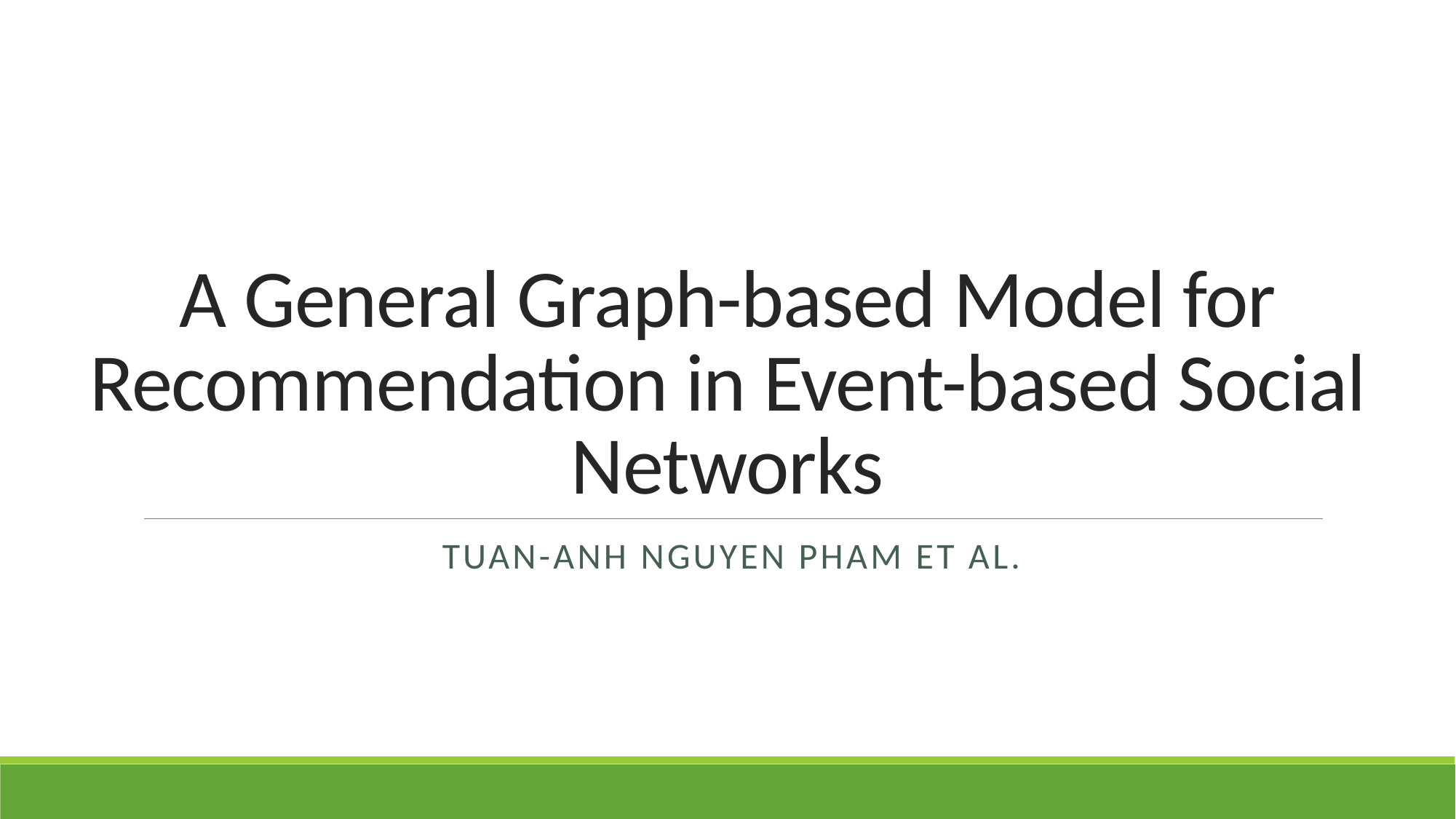

# A General Graph-based Model for Recommendation in Event-based Social Networks
Tuan-Anh Nguyen pham et al.